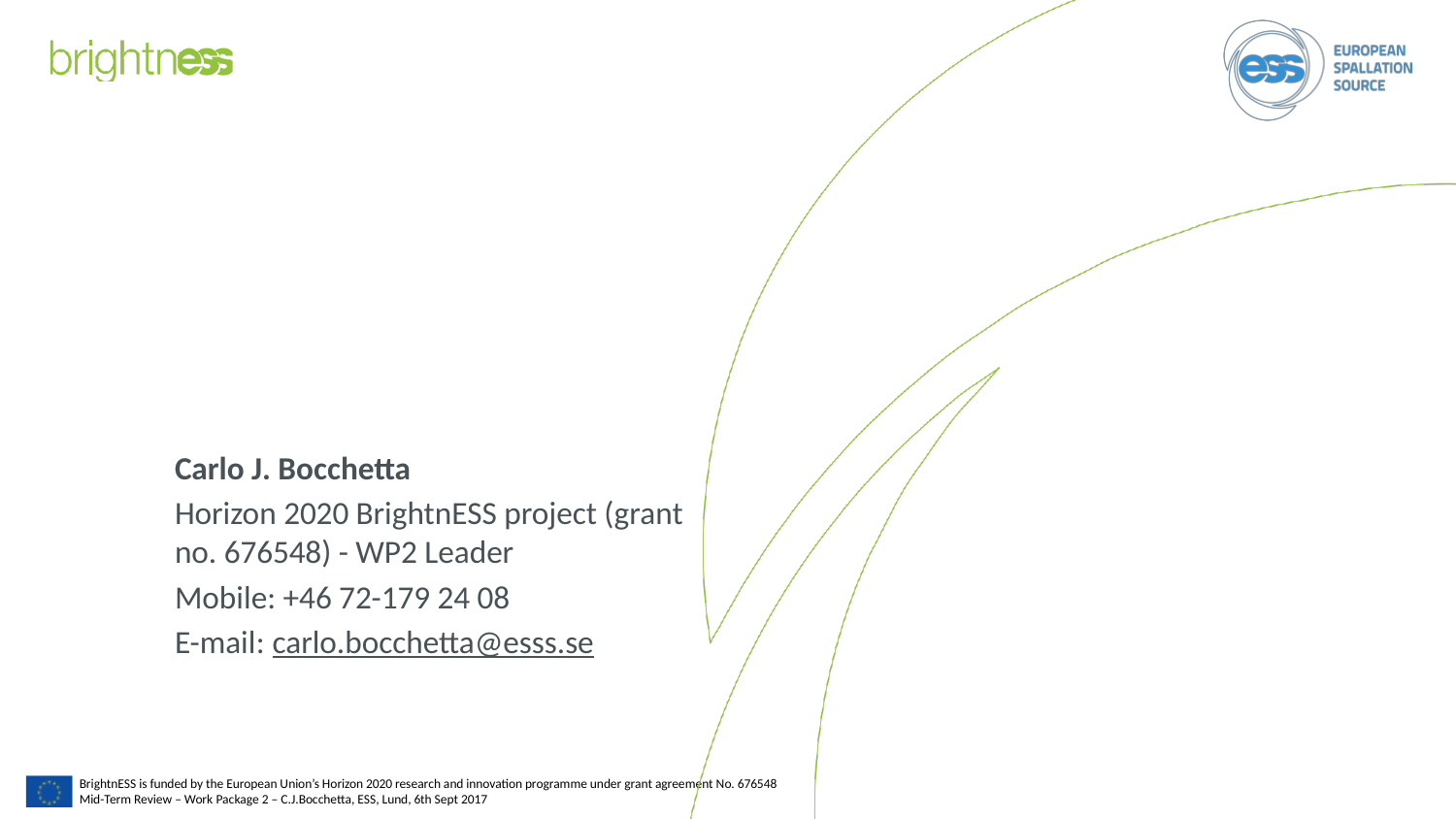

#
Carlo J. Bocchetta
Horizon 2020 BrightnESS project (grant no. 676548) - WP2 Leader
Mobile: +46 72-179 24 08
E-mail: carlo.bocchetta@esss.se